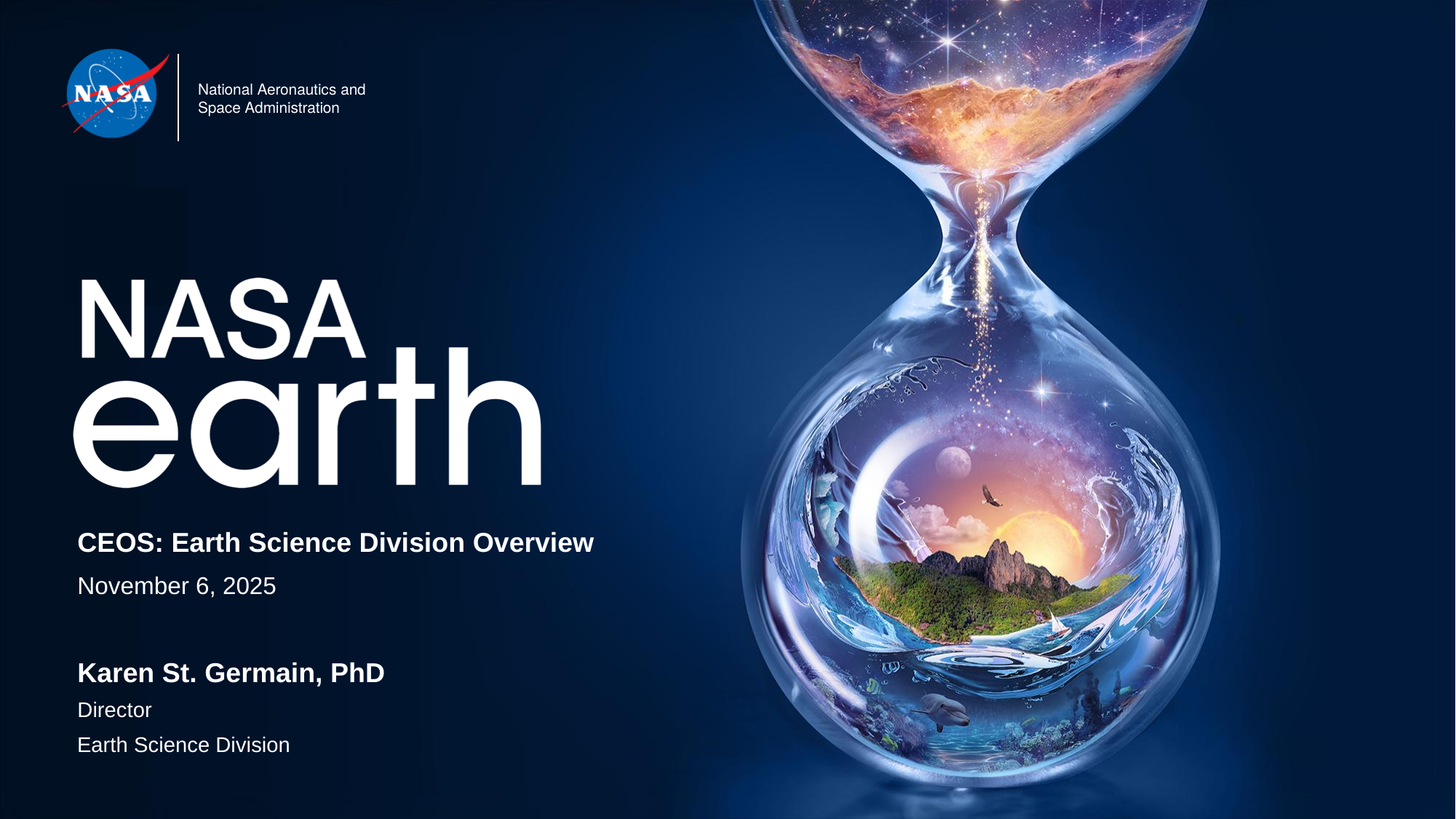

CEOS: Earth Science Division Overview
November 6, 2025
Karen St. Germain, PhD
Director